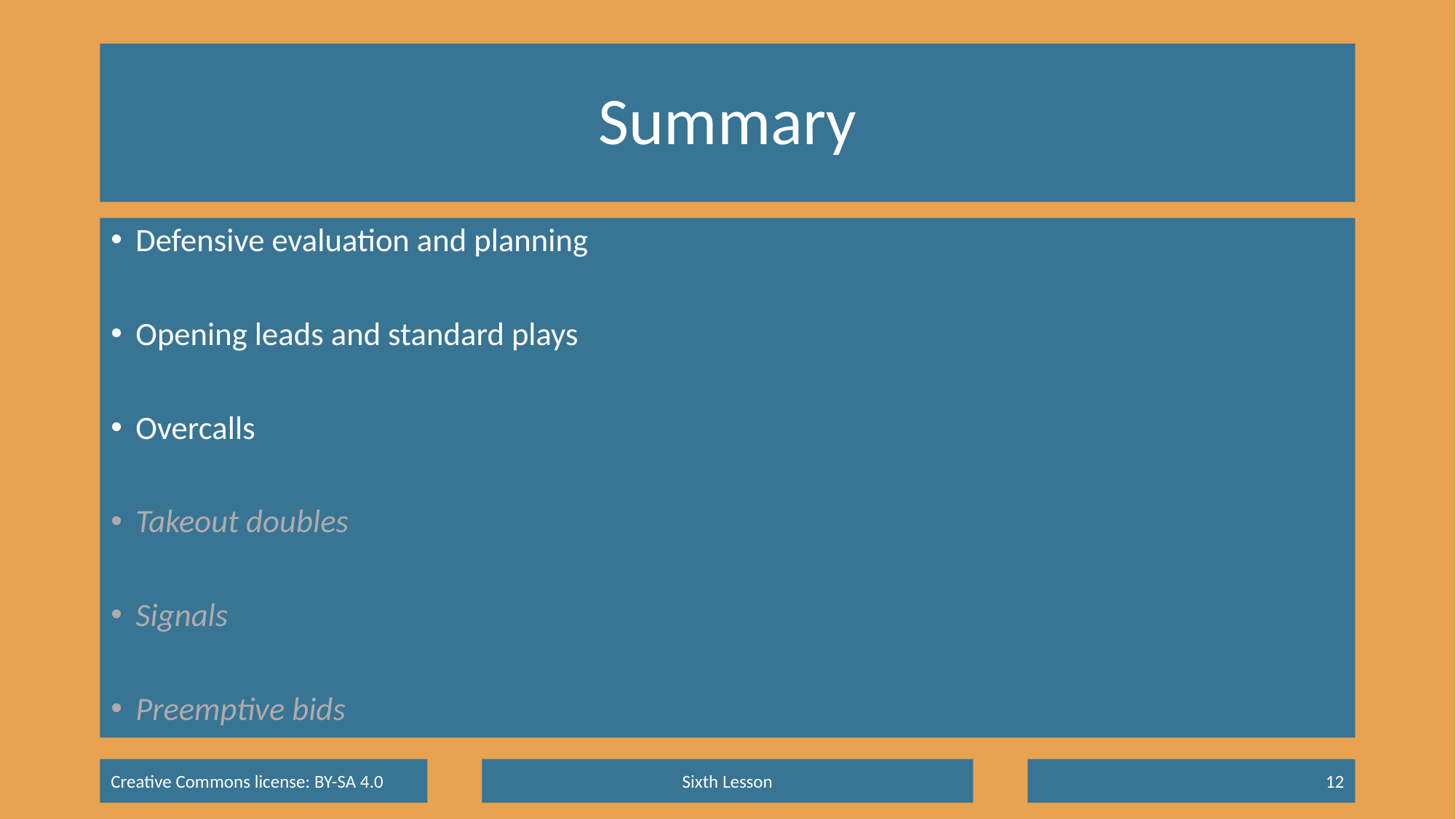

# Summary
Defensive evaluation and planning

Opening leads and standard plays

Overcalls

Takeout doubles

Signals

Preemptive bids

Sixth Lesson
12